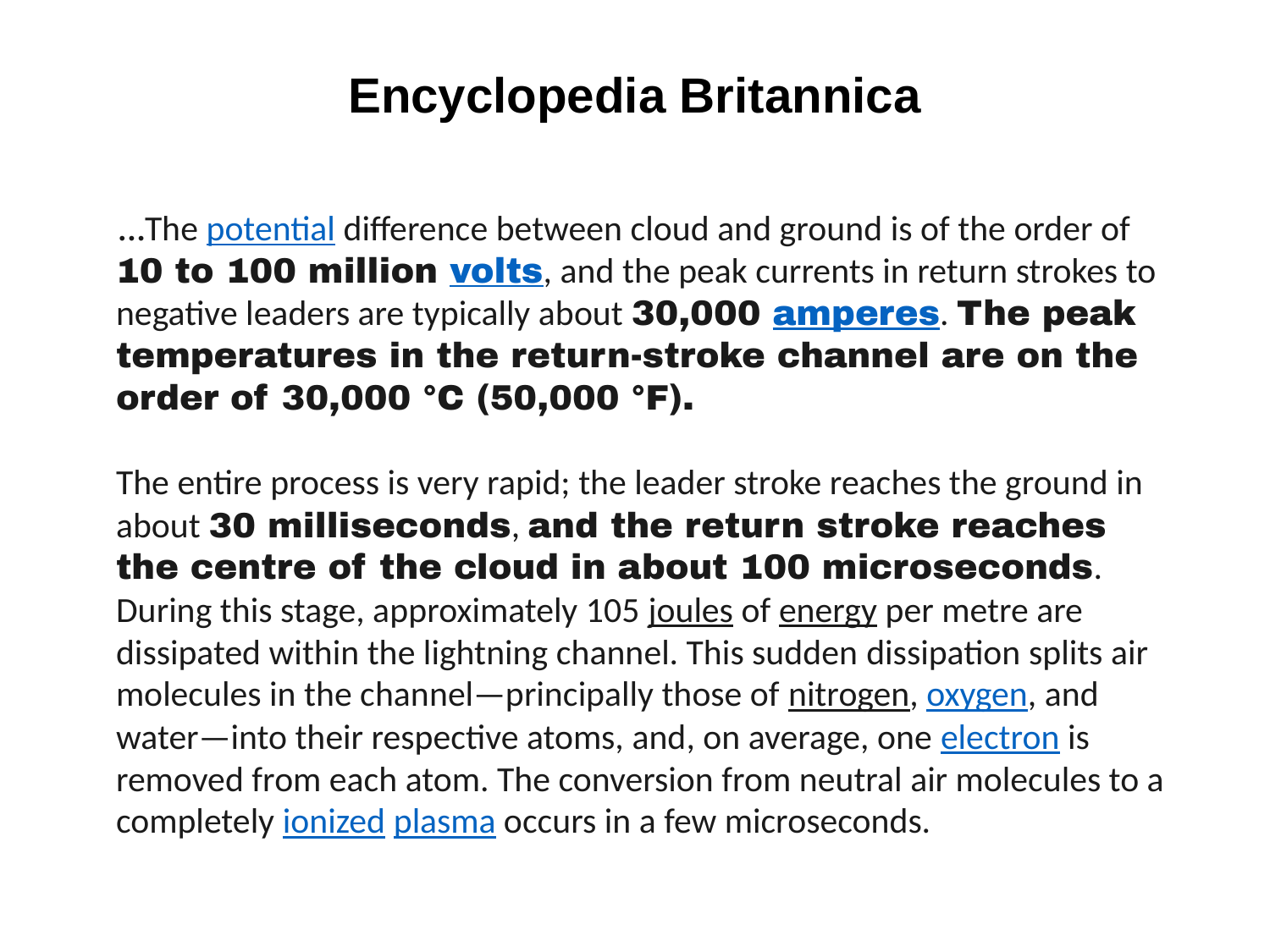

Encyclopedia Britannica
…The potential difference between cloud and ground is of the order of 10 to 100 million volts, and the peak currents in return strokes to negative leaders are typically about 30,000 amperes. The peak temperatures in the return-stroke channel are on the order of 30,000 °C (50,000 °F).

The entire process is very rapid; the leader stroke reaches the ground in about 30 milliseconds, and the return stroke reaches the centre of the cloud in about 100 microseconds. During this stage, approximately 105 joules of energy per metre are dissipated within the lightning channel. This sudden dissipation splits air molecules in the channel—principally those of nitrogen, oxygen, and water—into their respective atoms, and, on average, one electron is removed from each atom. The conversion from neutral air molecules to a completely ionized plasma occurs in a few microseconds.